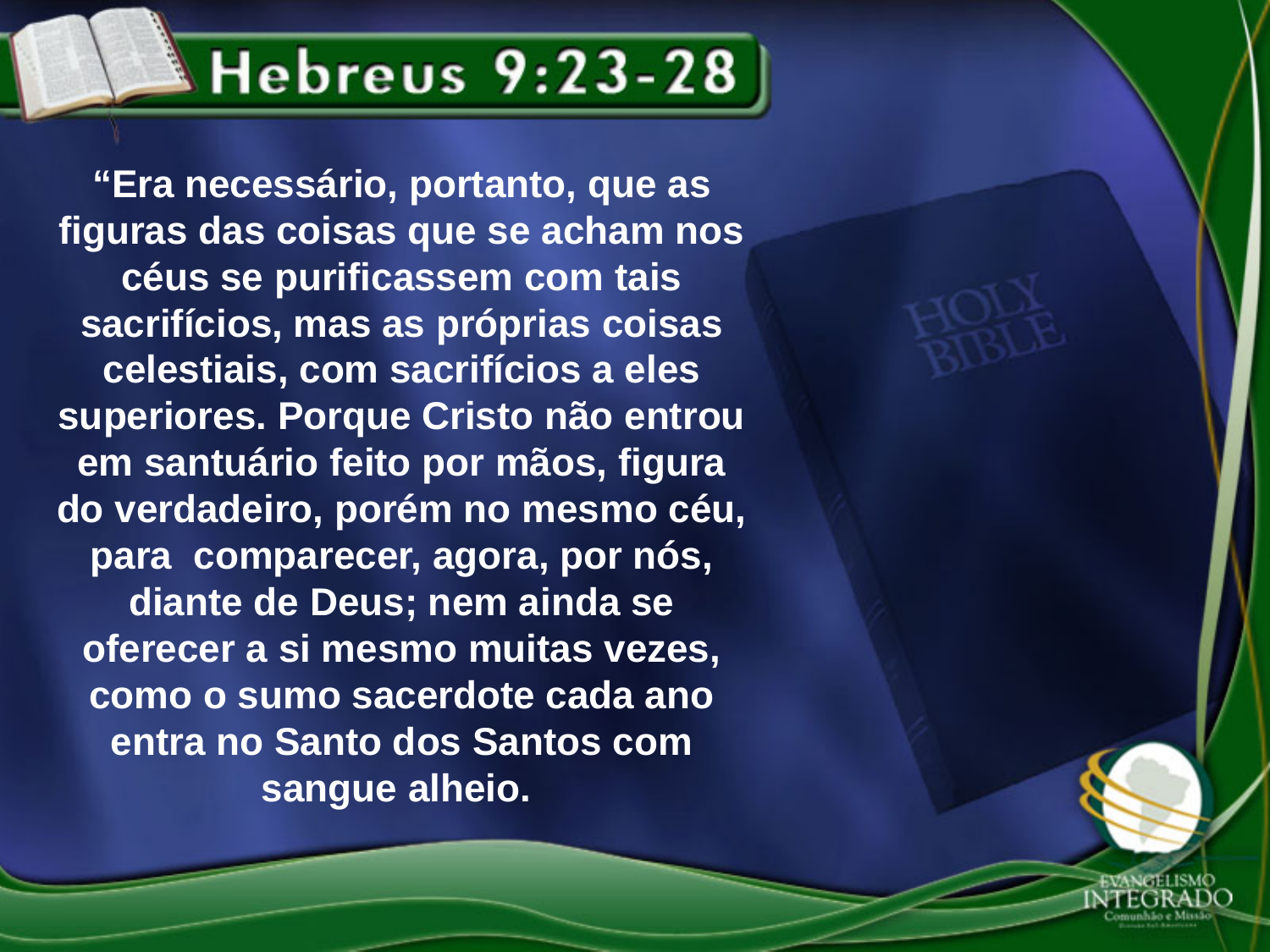

“Era necessário, portanto, que as figuras das coisas que se acham nos céus se purificassem com tais sacrifícios, mas as próprias coisas celestiais, com sacrifícios a eles superiores. Porque Cristo não entrou em santuário feito por mãos, figura do verdadeiro, porém no mesmo céu, para  comparecer, agora, por nós, diante de Deus; nem ainda se oferecer a si mesmo muitas vezes, como o sumo sacerdote cada ano entra no Santo dos Santos com sangue alheio.